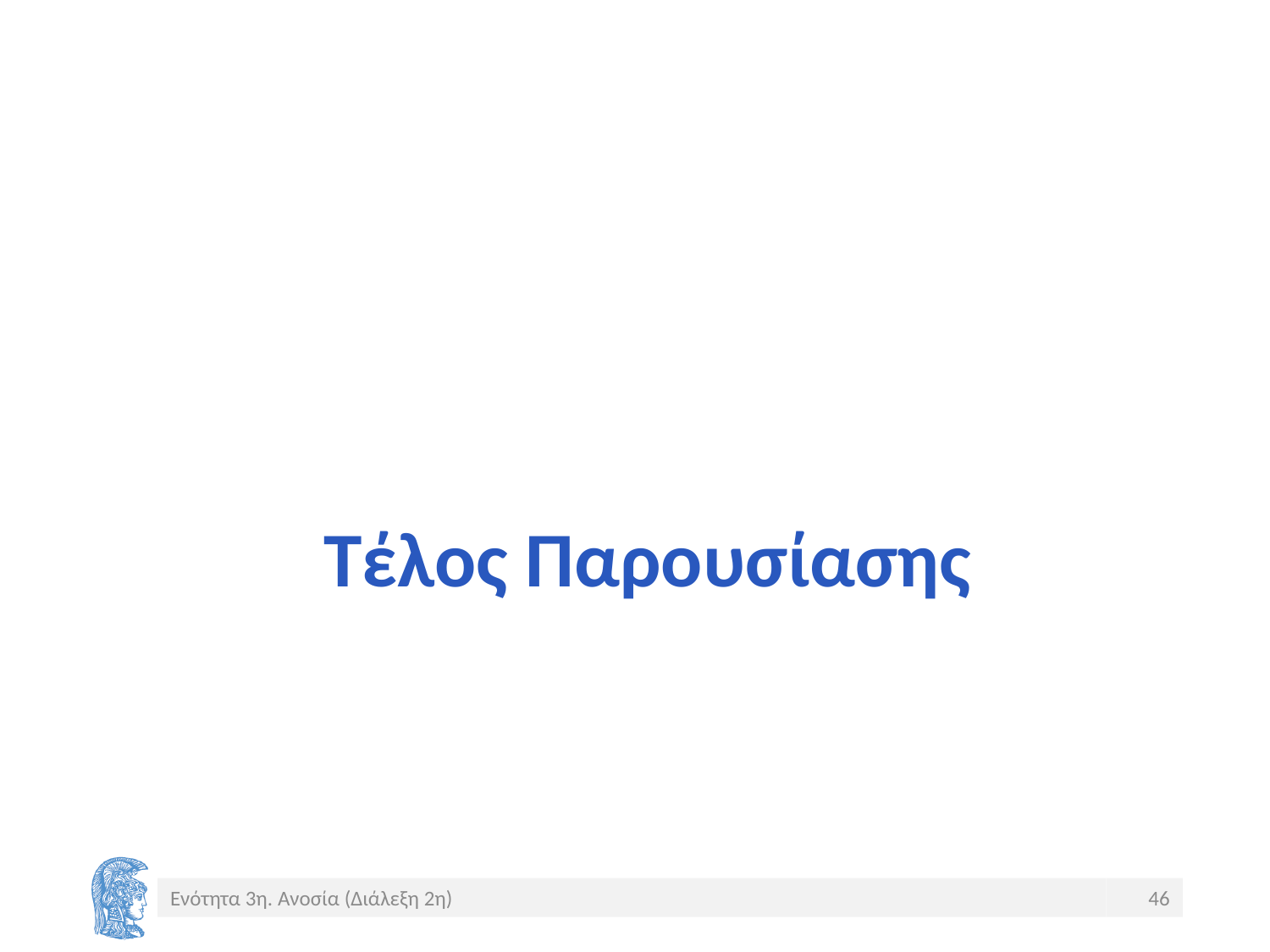

# Τέλος Παρουσίασης
Ενότητα 3η. Ανοσία (Διάλεξη 2η)
46